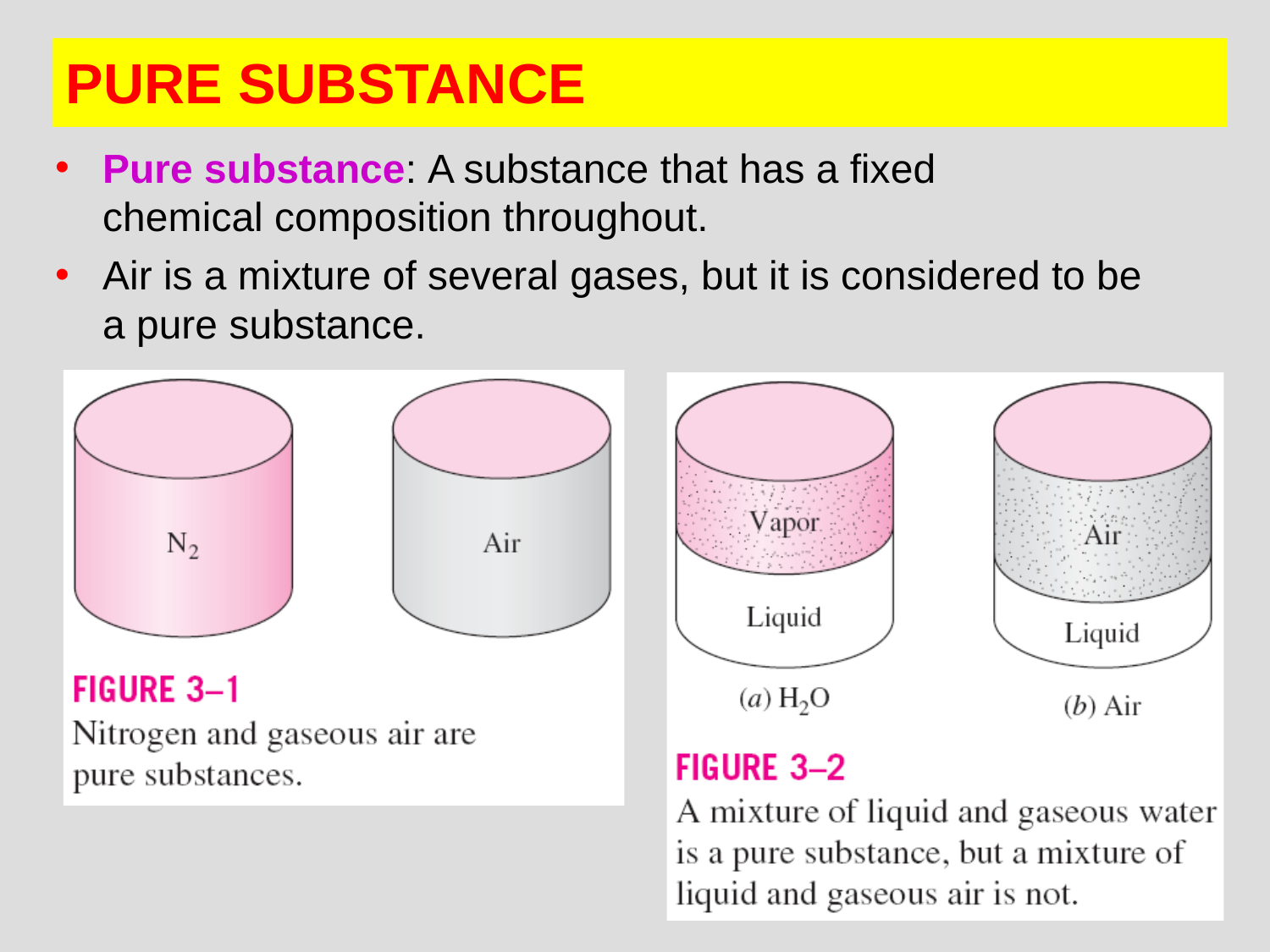

# PURE SUBSTANCE

Pure substance: A substance that has a fixed chemical composition throughout.

Air is a mixture of several gases, but it is considered to be a pure substance.

2